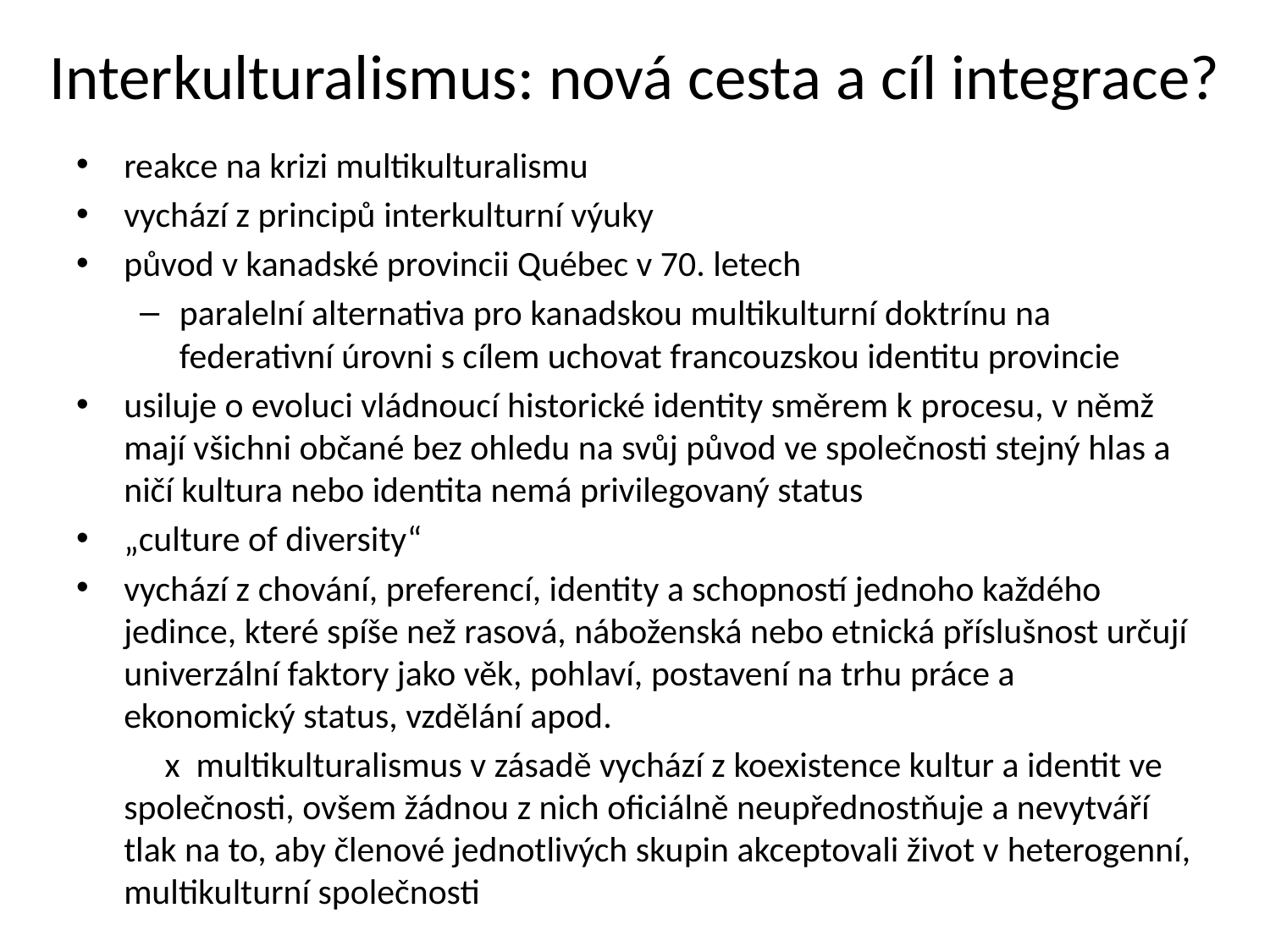

# Interkulturalismus: nová cesta a cíl integrace?
reakce na krizi multikulturalismu
vychází z principů interkulturní výuky
původ v kanadské provincii Québec v 70. letech
paralelní alternativa pro kanadskou multikulturní doktrínu na federativní úrovni s cílem uchovat francouzskou identitu provincie
usiluje o evoluci vládnoucí historické identity směrem k procesu, v němž mají všichni občané bez ohledu na svůj původ ve společnosti stejný hlas a ničí kultura nebo identita nemá privilegovaný status
„culture of diversity“
vychází z chování, preferencí, identity a schopností jednoho každého jedince, které spíše než rasová, náboženská nebo etnická příslušnost určují univerzální faktory jako věk, pohlaví, postavení na trhu práce a ekonomický status, vzdělání apod.
           x  multikulturalismus v zásadě vychází z koexistence kultur a identit ve společnosti, ovšem žádnou z nich oficiálně neupřednostňuje a nevytváří tlak na to, aby členové jednotlivých skupin akceptovali život v heterogenní, multikulturní společnosti